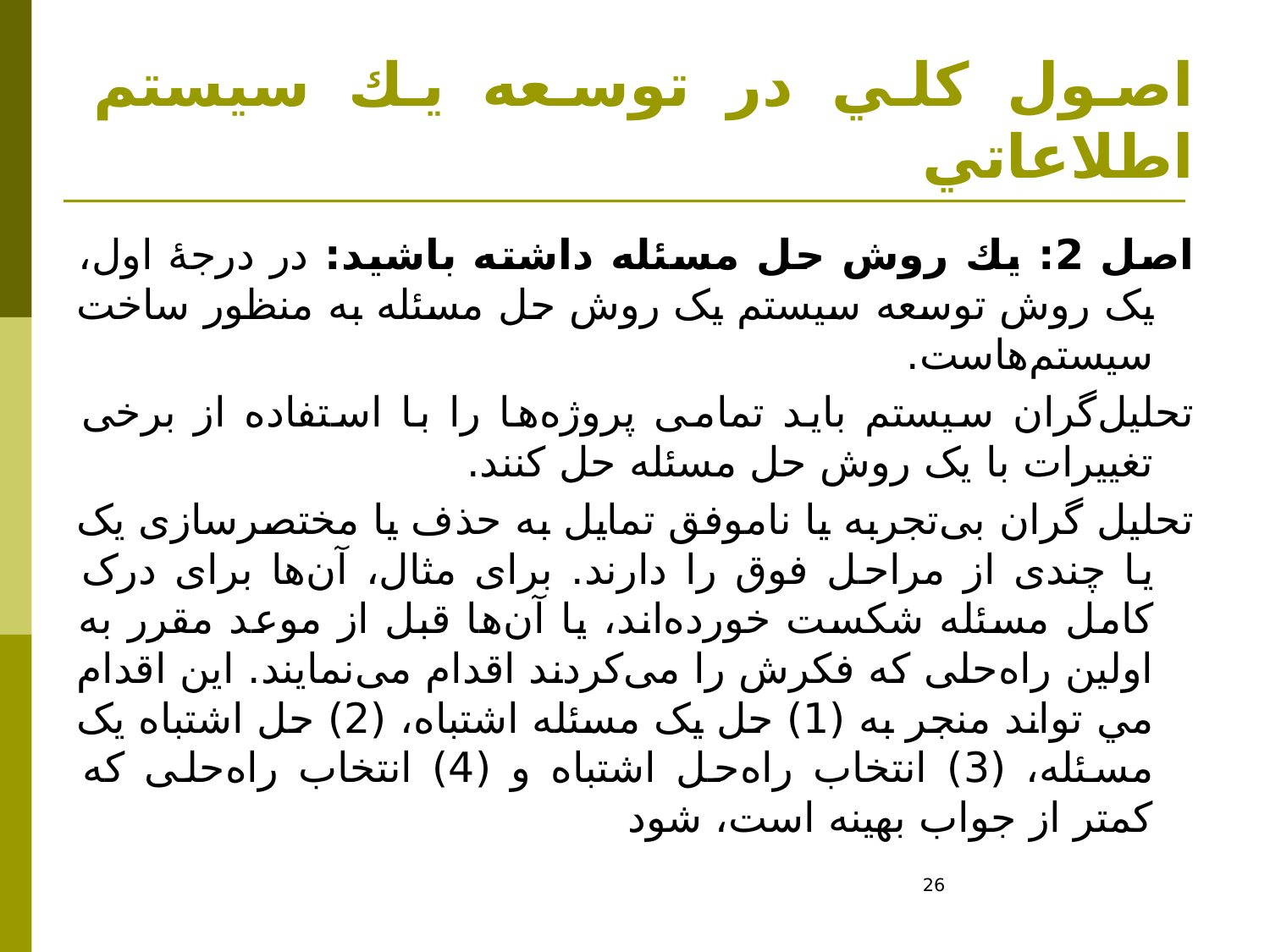

# اصول كلي در توسعه يك سيستم اطلاعاتي
اصل 2: يك روش حل مسئله داشته باشيد: در درجۀ اول، یک روش توسعه سیستم یک روش حل مسئله به منظور ساخت سیستم‌هاست.
تحلیل‌گران سیستم باید تمامی پروژه‌ها را با استفاده از برخی تغییرات با یک روش حل مسئله حل كنند.
تحليل گران بی‌تجربه یا ناموفق تمایل به حذف یا مختصرسازی یک یا چندی از مراحل فوق را دارند. برای مثال، آن‌ها برای درک کامل مسئله شکست خورده‌اند، یا آن‌ها قبل از موعد مقرر به اولین راه‌حلی که فکرش را می‌کردند اقدام می‌نمایند. اين اقدام مي تواند منجر به (1) حل یک مسئله اشتباه، (2) حل اشتباه یک مسئله، (3) انتخاب راه‌حل اشتباه و (4) انتخاب راه‌حلی که کمتر از جواب بهینه است، شود
26